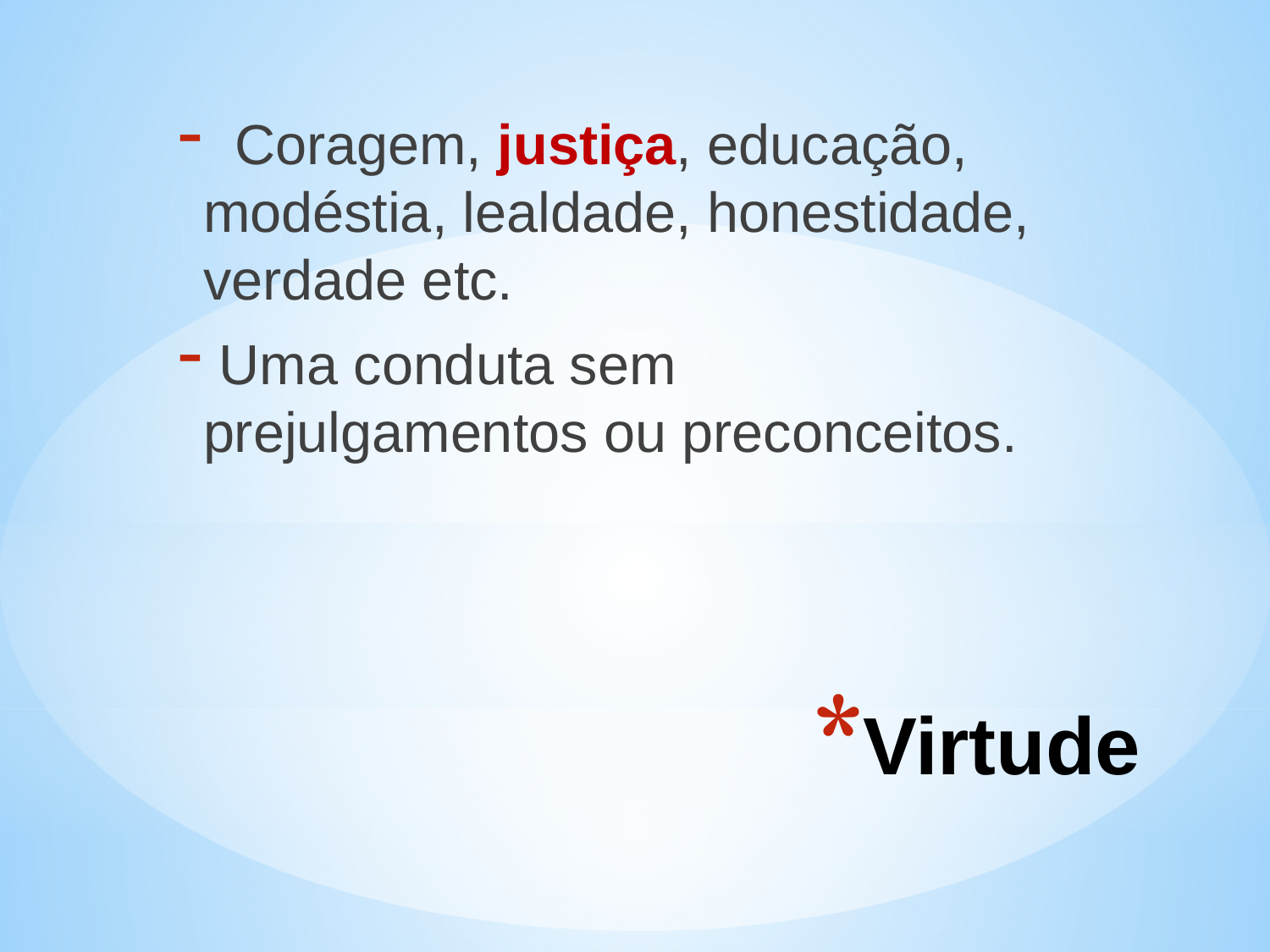

Coragem, justiça, educação, modéstia, lealdade, honestidade, verdade etc.
 Uma conduta sem prejulgamentos ou preconceitos.

# Virtude